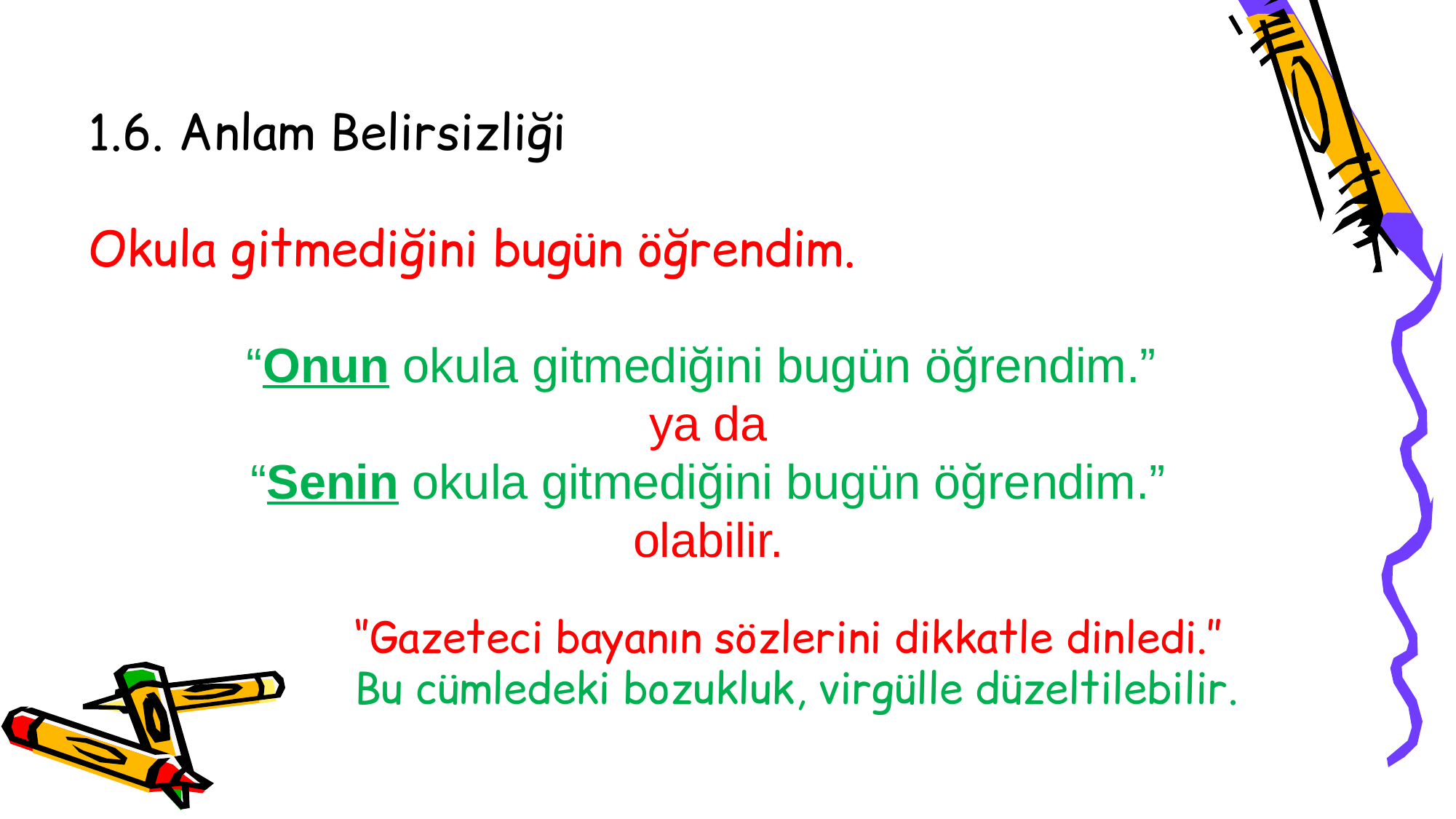

1.6. Anlam Belirsizliği

Okula gitmediğini bugün öğrendim.

“Onun okula gitmediğini bugün öğrendim.”
ya da
“Senin okula gitmediğini bugün öğrendim.”
olabilir.
‘’Gazeteci bayanın sözlerini dikkatle dinledi.’’
Bu cümledeki bozukluk, virgülle düzeltilebilir.